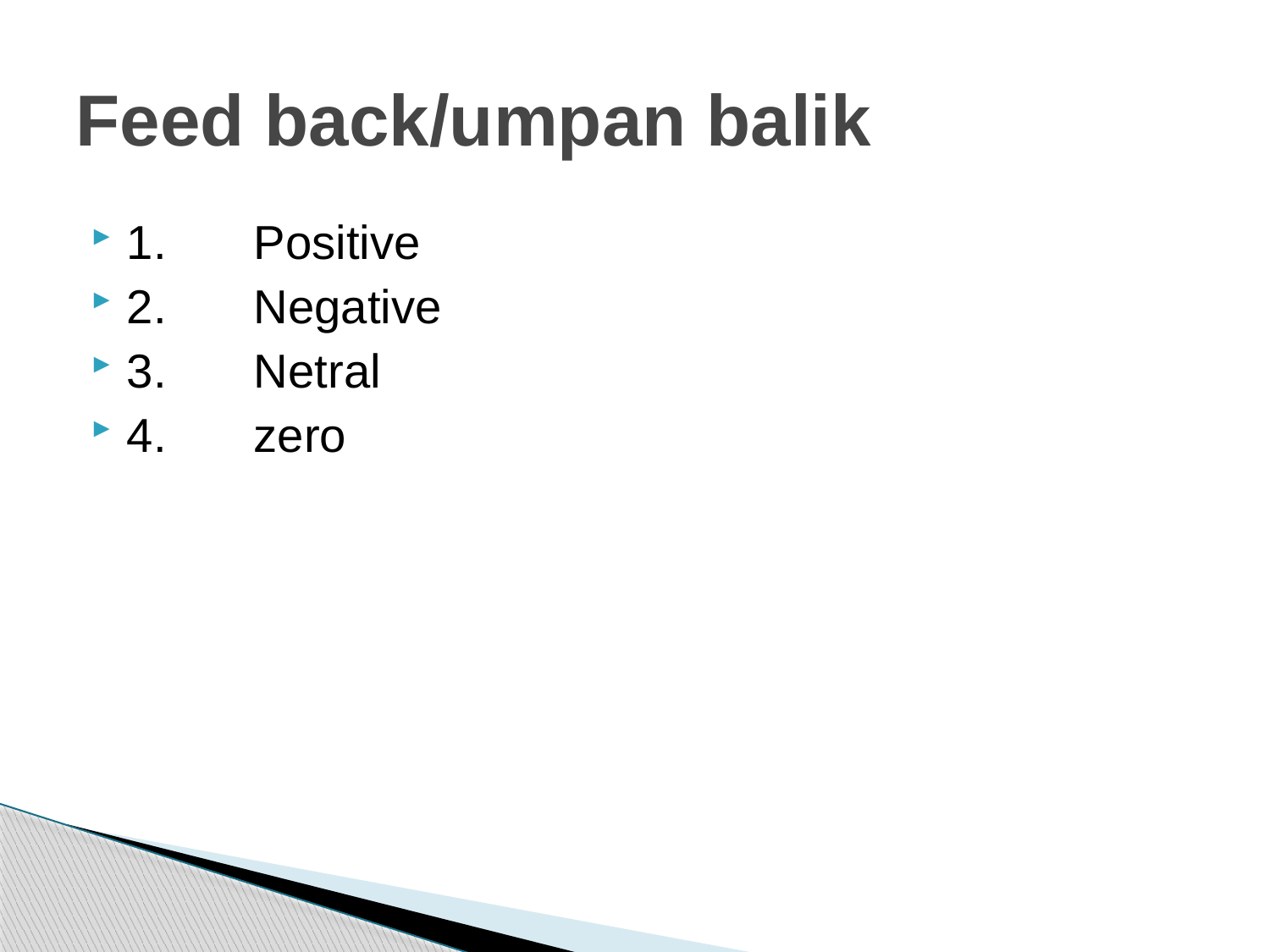

# Feed back/umpan balik
1.	Positive
2.	Negative
3.	Netral
4.	zero